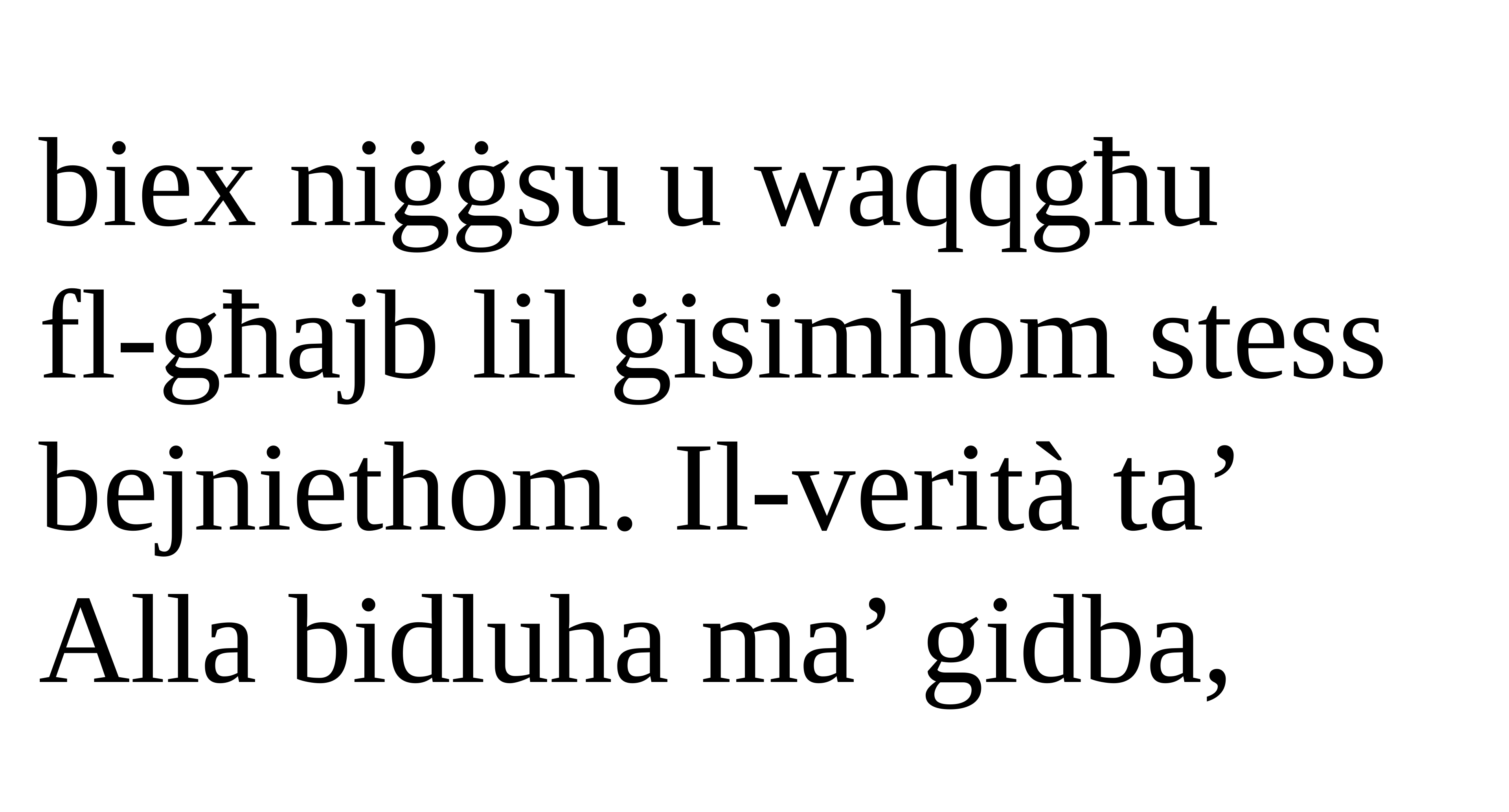

biex niġġsu u waqqgħu
fl-għajb lil ġisimhom stess
bejniethom. Il-verità ta’
Alla bidluha ma’ gidba,